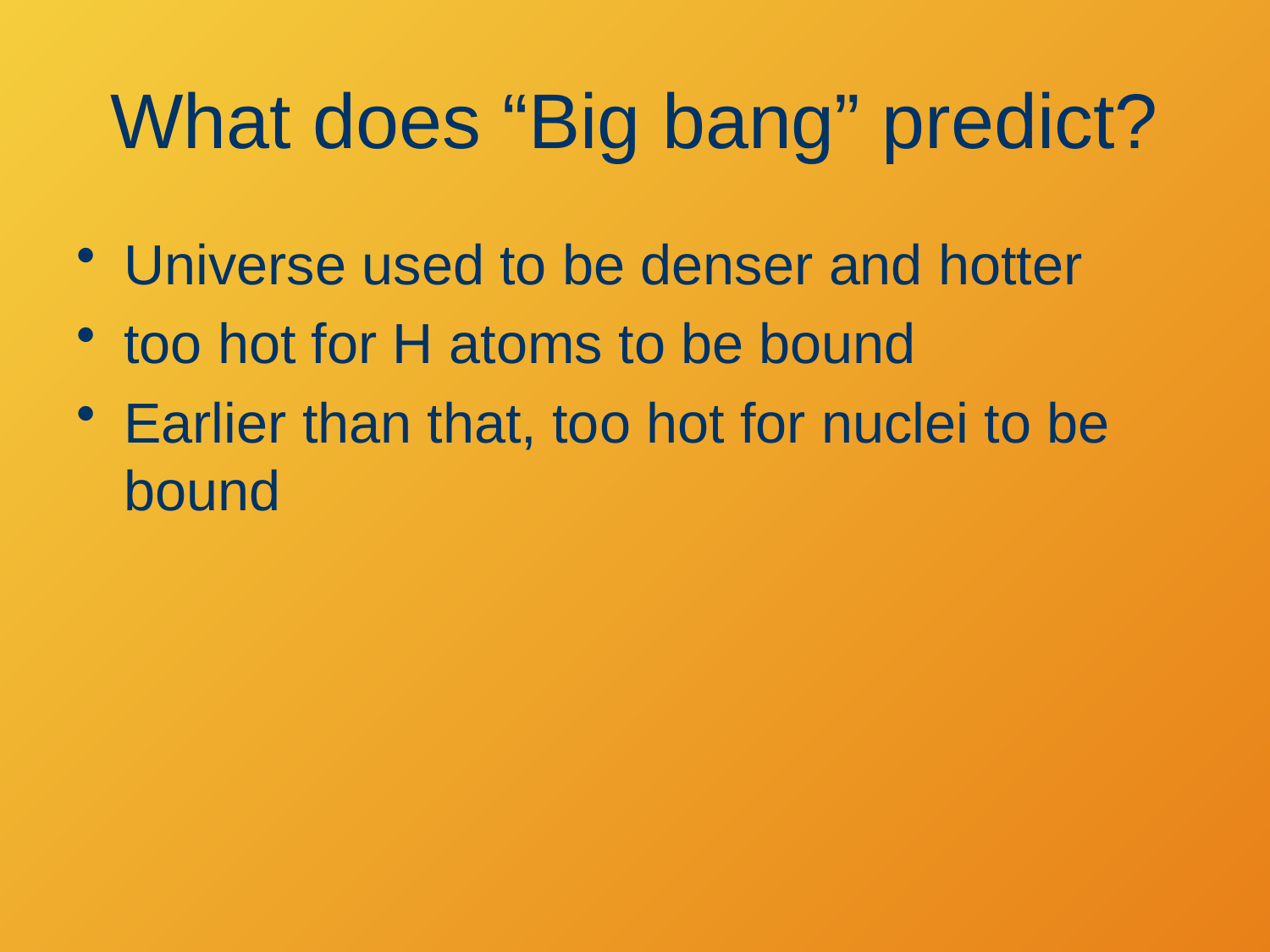

# What does “Big bang” predict?
Universe used to be denser and hotter
too hot for H atoms to be bound
Earlier than that, too hot for nuclei to be bound